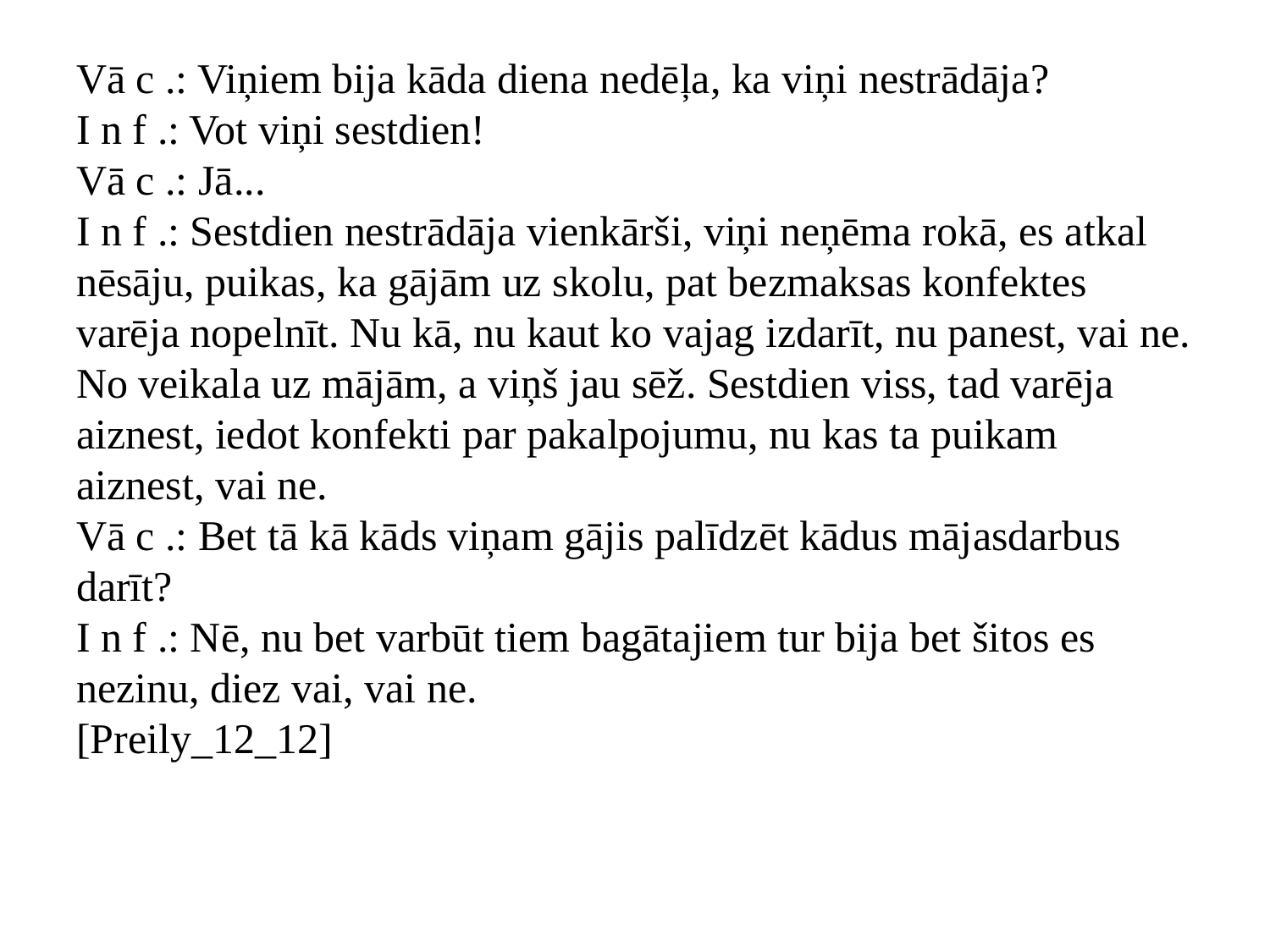

# Vā c .: Viņiem bija kāda diena nedēļa, ka viņi nestrādāja? I n f .: Vot viņi sestdien! Vā c .: Jā... I n f .: Sestdien nestrādāja vienkārši, viņi neņēma rokā, es atkal nēsāju, puikas, ka gājām uz skolu, pat bezmaksas konfektes varēja nopelnīt. Nu kā, nu kaut ko vajag izdarīt, nu panest, vai ne. No veikala uz mājām, a viņš jau sēž. Sestdien viss, tad varēja aiznest, iedot konfekti par pakalpojumu, nu kas ta puikam aiznest, vai ne. Vā c .: Bet tā kā kāds viņam gājis palīdzēt kādus mājasdarbus darīt? I n f .: Nē, nu bet varbūt tiem bagātajiem tur bija bet šitos es nezinu, diez vai, vai ne. [Preily_12_12]